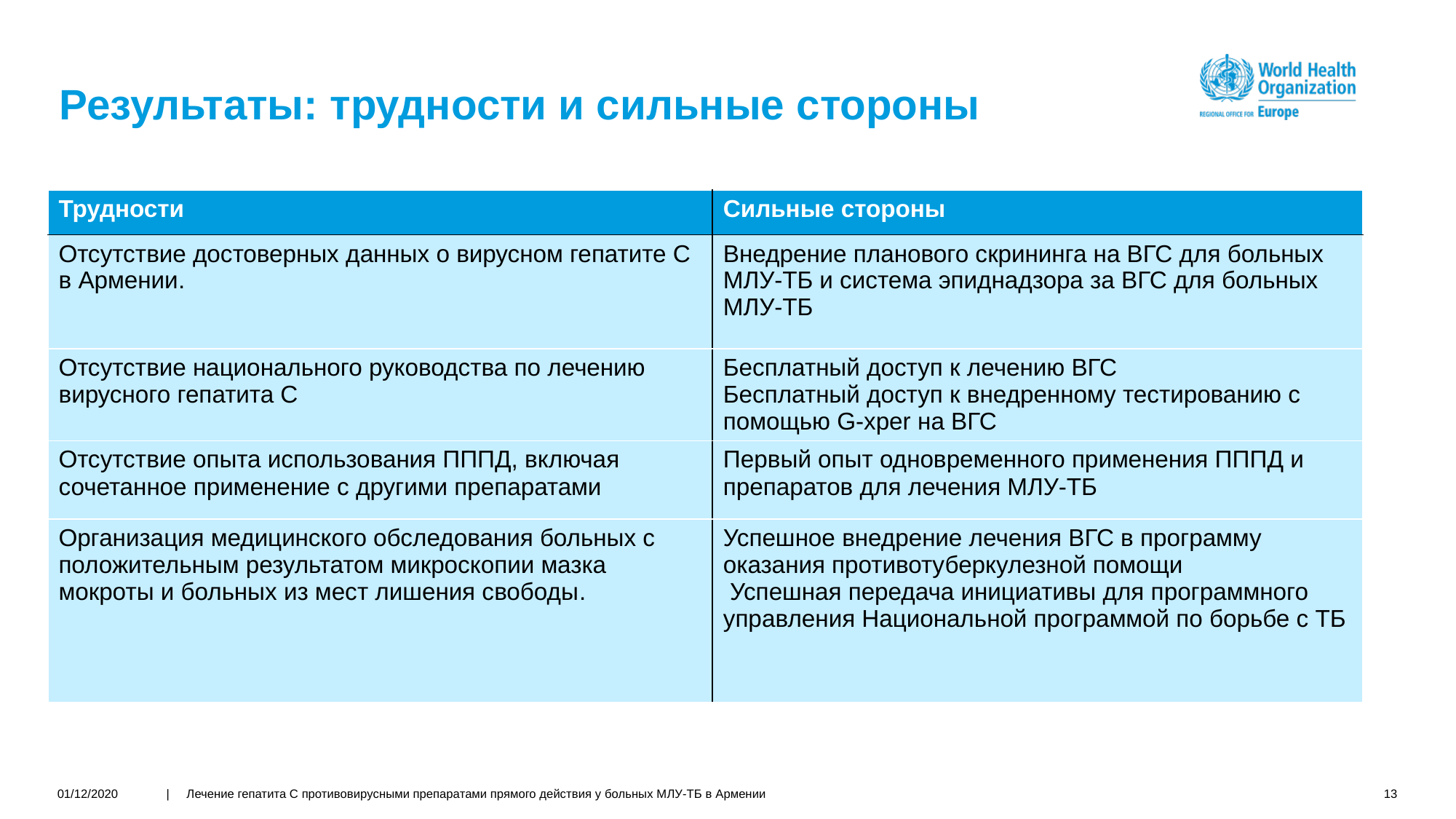

# Результаты: трудности и сильные стороны
| Трудности | Сильные стороны |
| --- | --- |
| Отсутствие достоверных данных о вирусном гепатите С в Армении. | Внедрение планового скрининга на ВГС для больных МЛУ-ТБ и система эпиднадзора за ВГС для больных МЛУ-ТБ |
| Отсутствие национального руководства по лечению вирусного гепатита С | Бесплатный доступ к лечению ВГС Бесплатный доступ к внедренному тестированию с помощью G-xper на ВГС |
| Отсутствие опыта использования ПППД, включая сочетанное применение с другими препаратами | Первый опыт одновременного применения ПППД и препаратов для лечения МЛУ-ТБ |
| Организация медицинского обследования больных с положительным результатом микроскопии мазка мокроты и больных из мест лишения свободы. | Успешное внедрение лечения ВГС в программу оказания противотуберкулезной помощи Успешная передача инициативы для программного управления Национальной программой по борьбе с ТБ |
01/12/2020
|     Лечение гепатита С противовирусными препаратами прямого действия у больных МЛУ-ТБ в Армении

13